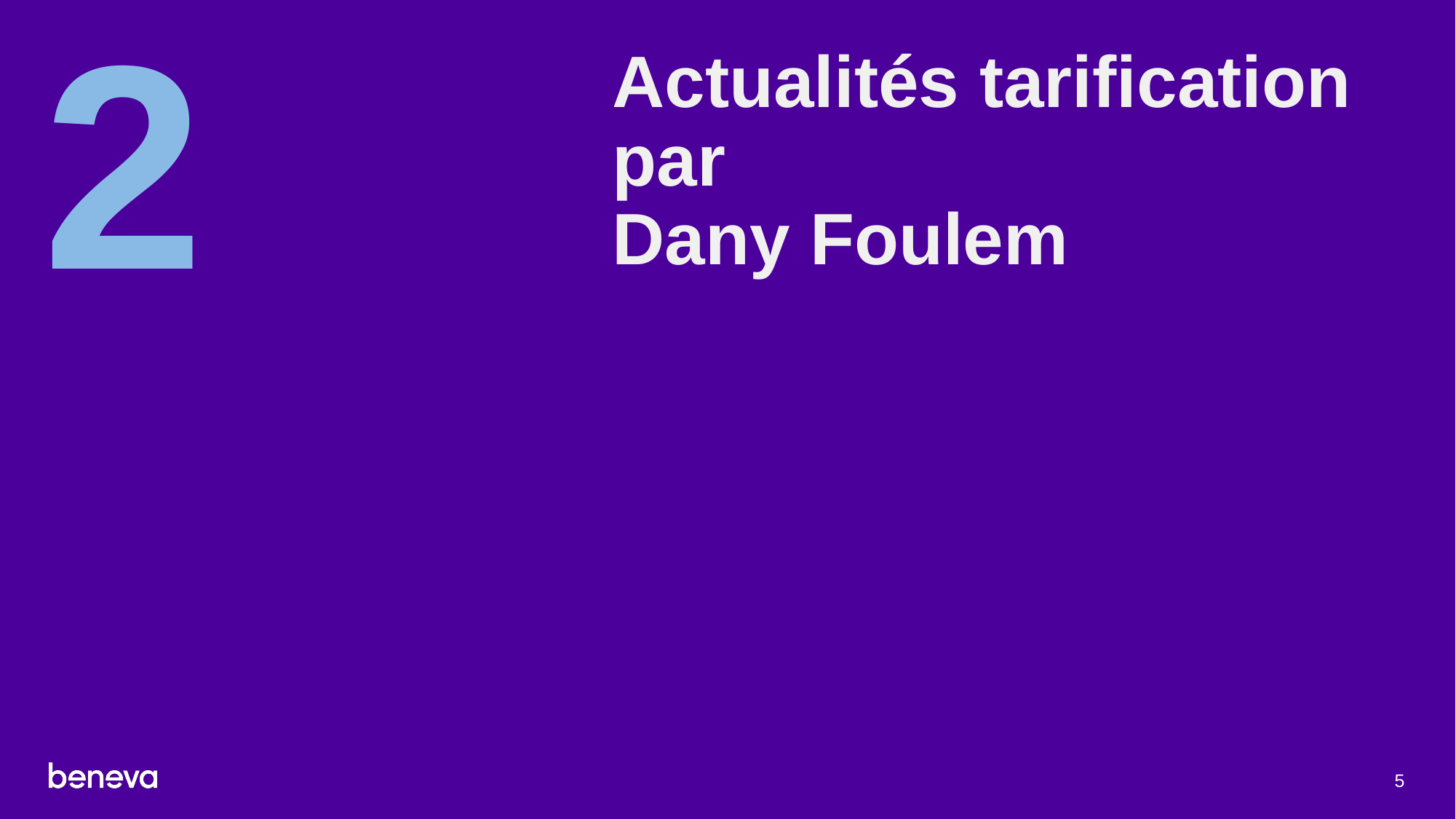

Actualités tarification
par
Dany Foulem
2
5